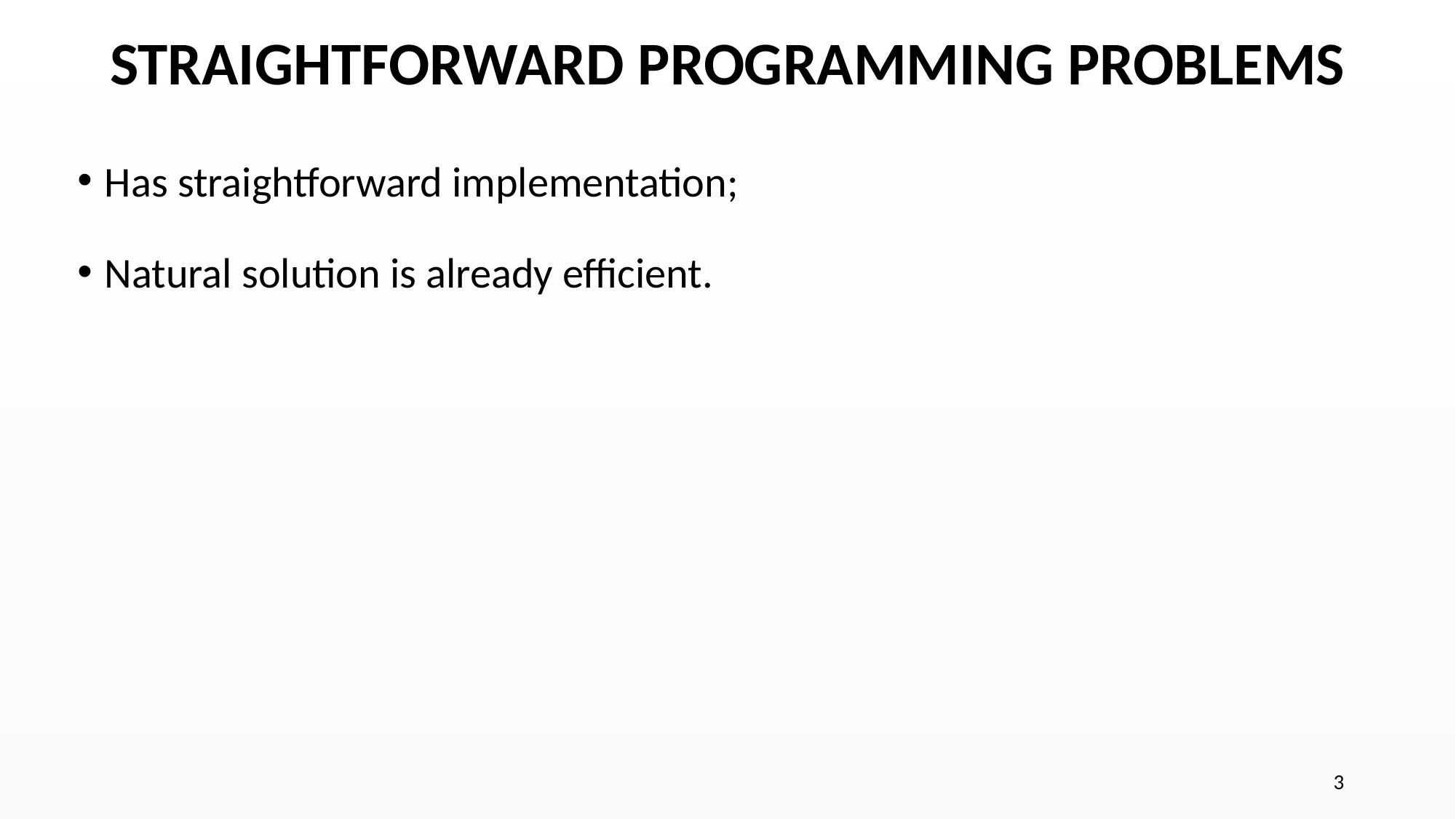

# STRAIGHTFORWARD PROGRAMMING PROBLEMS
Has straightforward implementation;
Natural solution is already efficient.

3